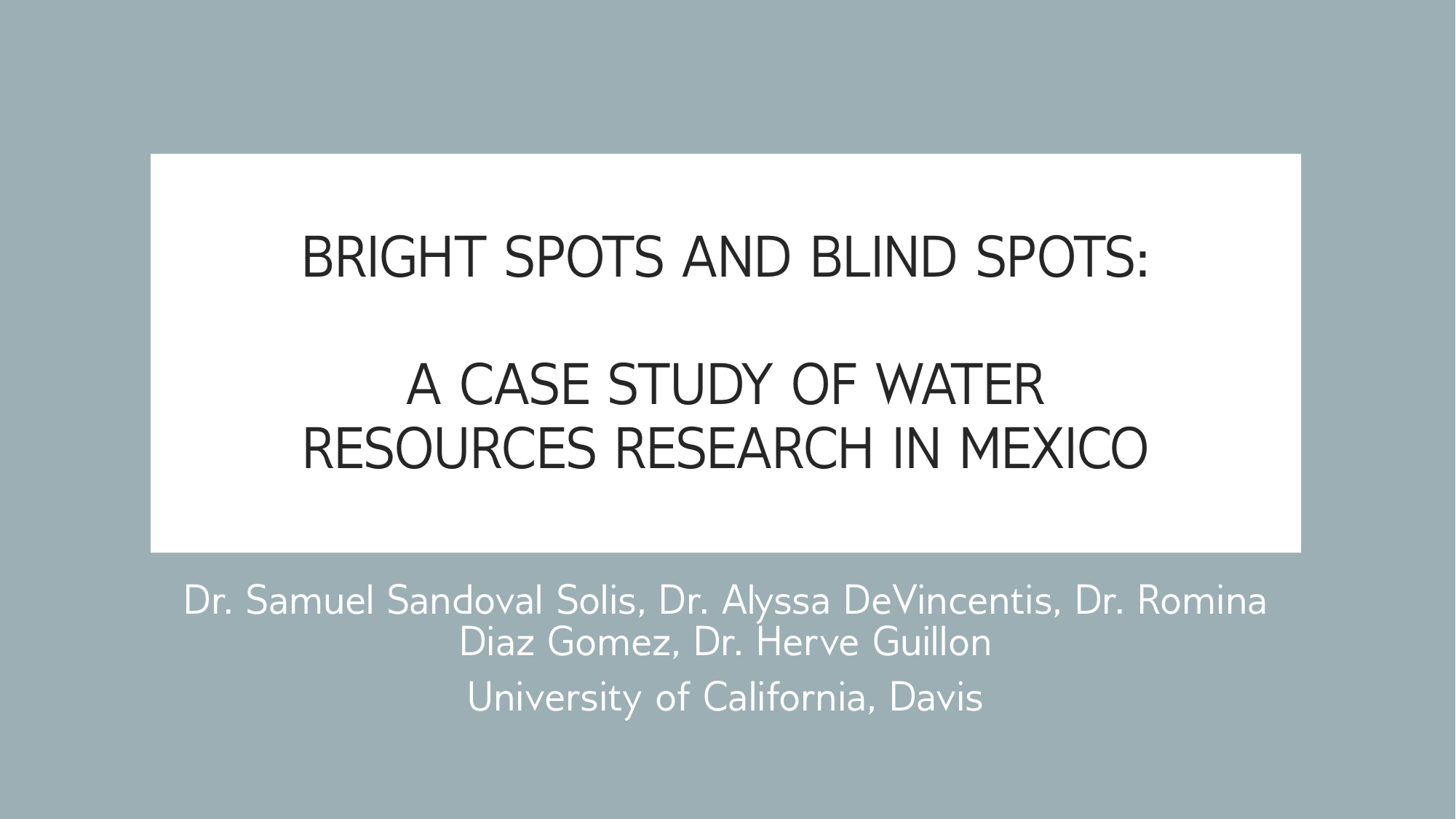

# BRIGHT SPOTS AND BLIND SPOTS: A CASE STUDY OF WATER RESOURCES RESEARCH IN MEXICO
Dr. Samuel Sandoval Solis, Dr. Alyssa DeVincentis, Dr. Romina Diaz Gomez, Dr. Herve Guillon
University of California, Davis